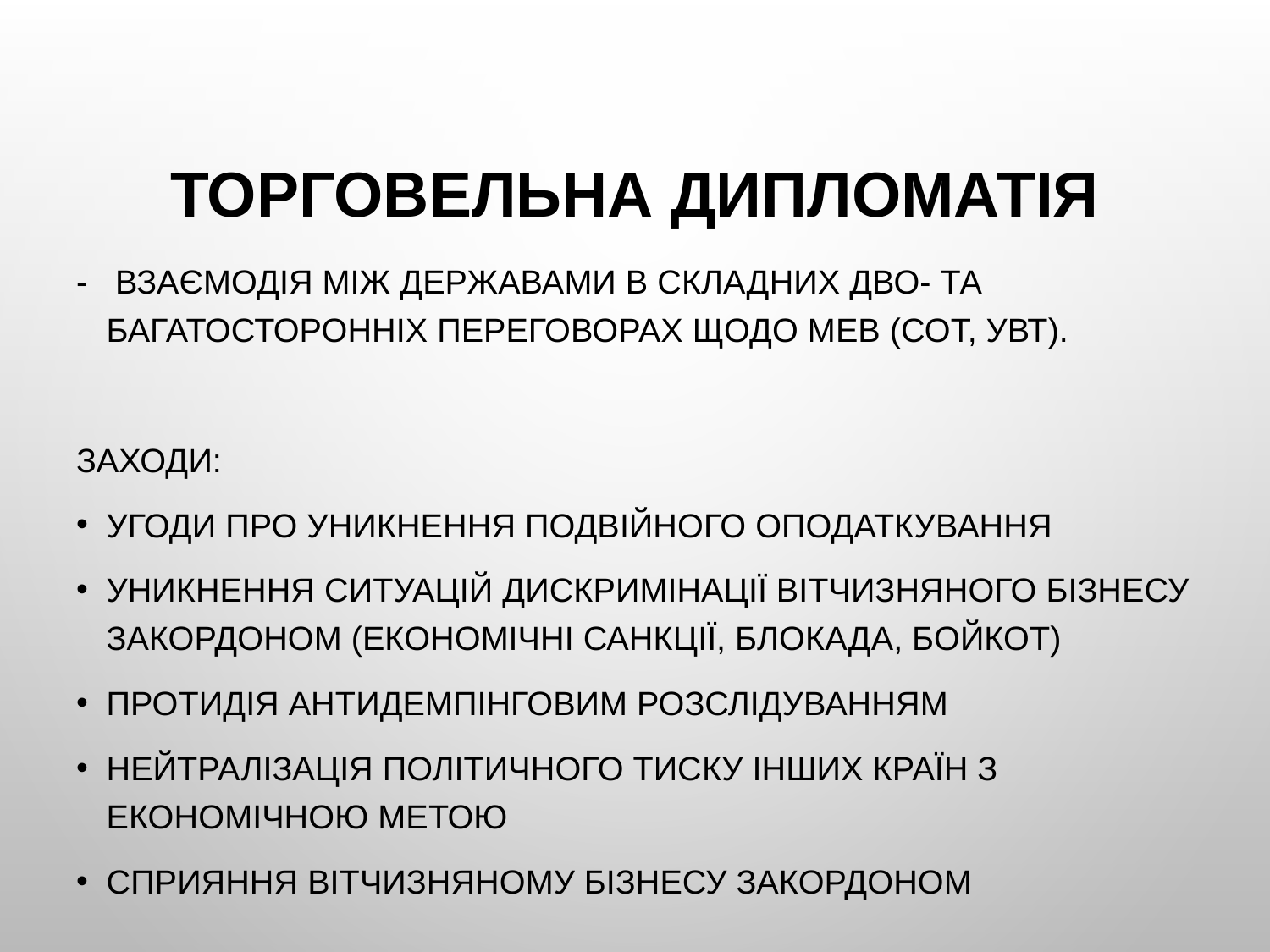

# Торговельна дипломатія
-   взаємодія між державами в складних дво- та багатосторонніх переговорах щодо МЕВ (СОТ, УВТ).

Заходи:
угоди про уникнення подвійного оподаткування
уникнення ситуацій дискримінації вітчизняного бізнесу закордоном (економічні санкції, блокада, бойкот)
протидія антидемпінговим розслідуванням
нейтралізація політичного тиску інших країн з економічною метою
сприяння вітчизняному бізнесу закордоном